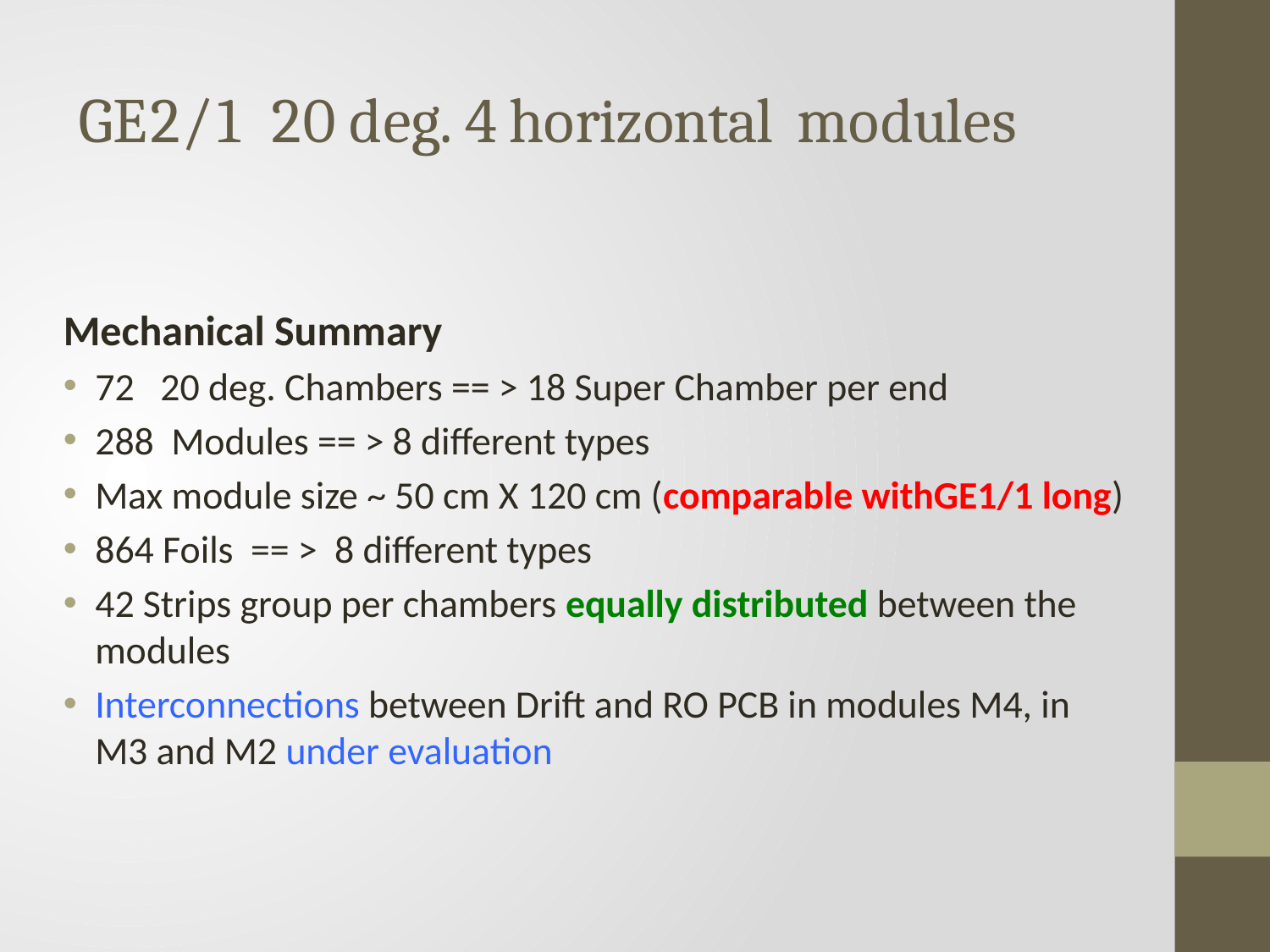

# GE2/1  20 deg. 4 horizontal  modules
Mechanical Summary
72   20 deg. Chambers == > 18 Super Chamber per end
288  Modules == > 8 different types
Max module size ~ 50 cm X 120 cm (comparable withGE1/1 long)
864 Foils  == >  8 different types
42 Strips group per chambers equally distributed between the modules
Interconnections between Drift and RO PCB in modules M4, in M3 and M2 under evaluation